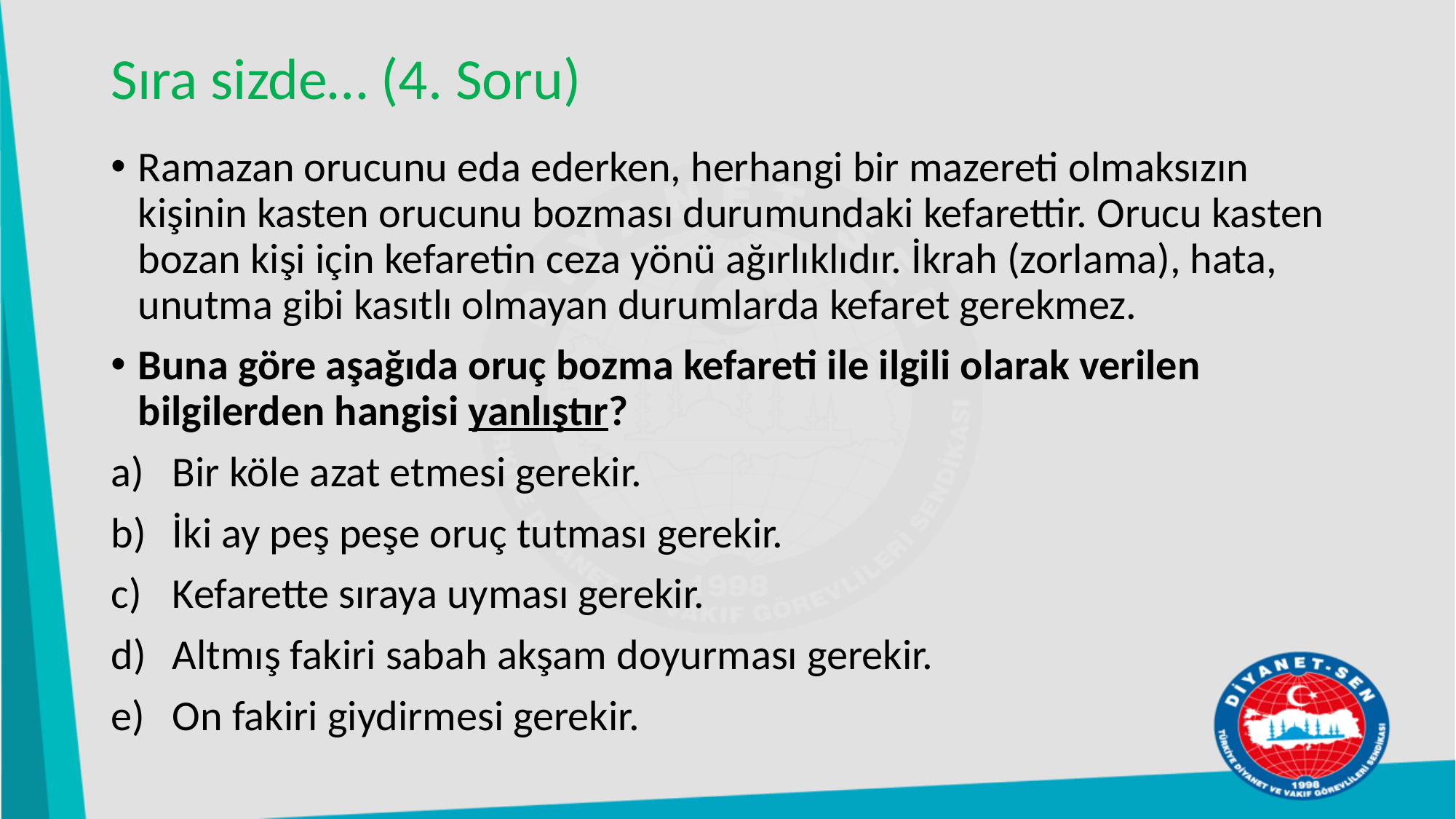

# Sıra sizde… (4. Soru)
Ramazan orucunu eda ederken, herhangi bir mazereti olmaksızın kişinin kasten orucunu bozması durumundaki kefarettir. Orucu kasten bozan kişi için kefaretin ceza yönü ağırlıklıdır. İkrah (zorlama), hata, unutma gibi kasıtlı olmayan durumlarda kefaret gerekmez.
Buna göre aşağıda oruç bozma kefareti ile ilgili olarak verilen bilgilerden hangisi yanlıştır?
Bir köle azat etmesi gerekir.
İki ay peş peşe oruç tutması gerekir.
Kefarette sıraya uyması gerekir.
Altmış fakiri sabah akşam doyurması gerekir.
On fakiri giydirmesi gerekir.